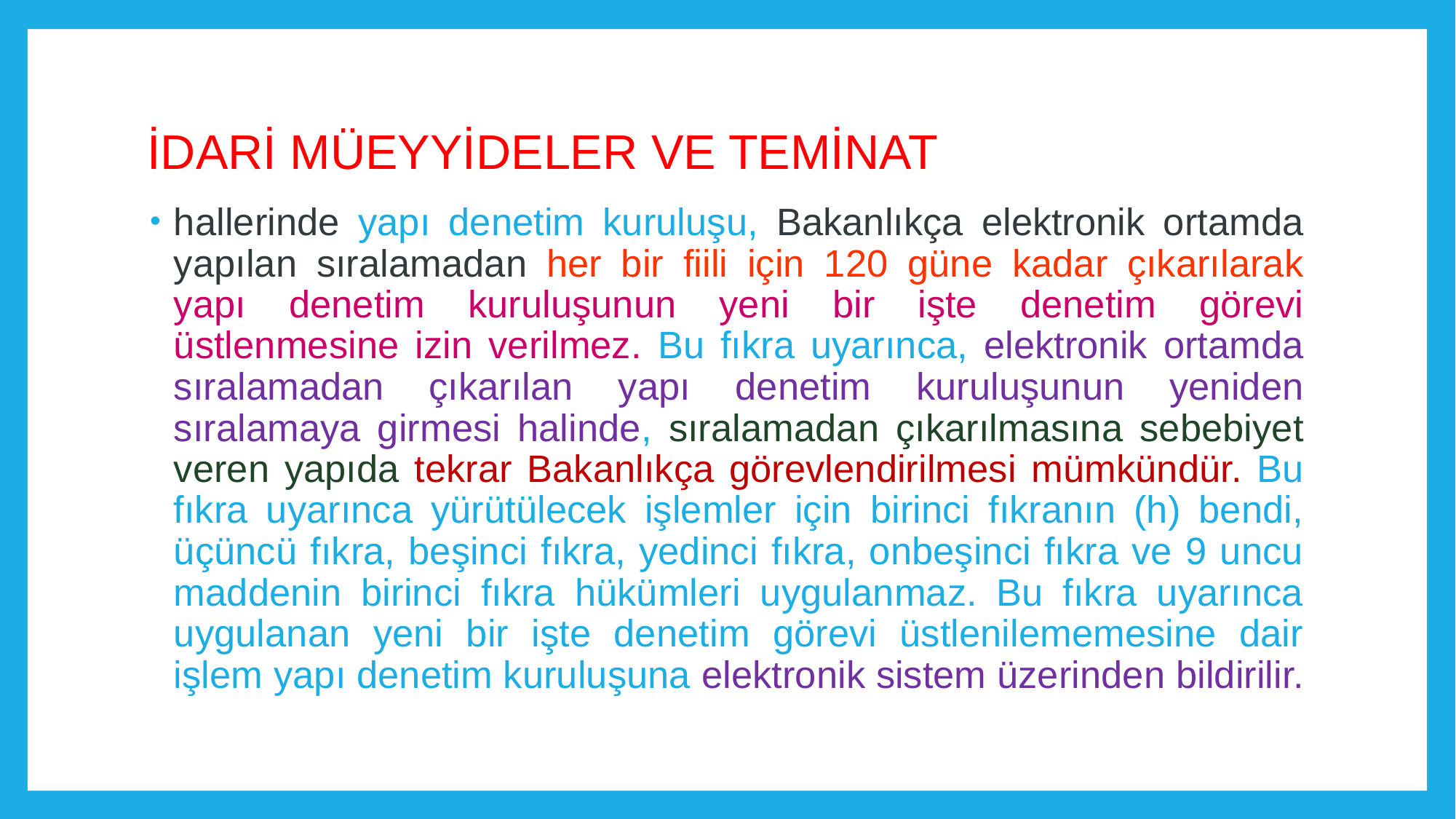

# İDARİ MÜEYYİDELER VE TEMİNAT
hallerinde yapı denetim kuruluşu, Bakanlıkça elektronik ortamda yapılan sıralamadan her bir fiili için 120 güne kadar çıkarılarak yapı denetim kuruluşunun yeni bir işte denetim görevi üstlenmesine izin verilmez. Bu fıkra uyarınca, elektronik ortamda sıralamadan çıkarılan yapı denetim kuruluşunun yeniden sıralamaya girmesi halinde, sıralamadan çıkarılmasına sebebiyet veren yapıda tekrar Bakanlıkça görevlendirilmesi mümkündür. Bu fıkra uyarınca yürütülecek işlemler için birinci fıkranın (h) bendi, üçüncü fıkra, beşinci fıkra, yedinci fıkra, onbeşinci fıkra ve 9 uncu maddenin birinci fıkra hükümleri uygulanmaz. Bu fıkra uyarınca uygulanan yeni bir işte denetim görevi üstlenilememesine dair işlem yapı denetim kuruluşuna elektronik sistem üzerinden bildirilir.